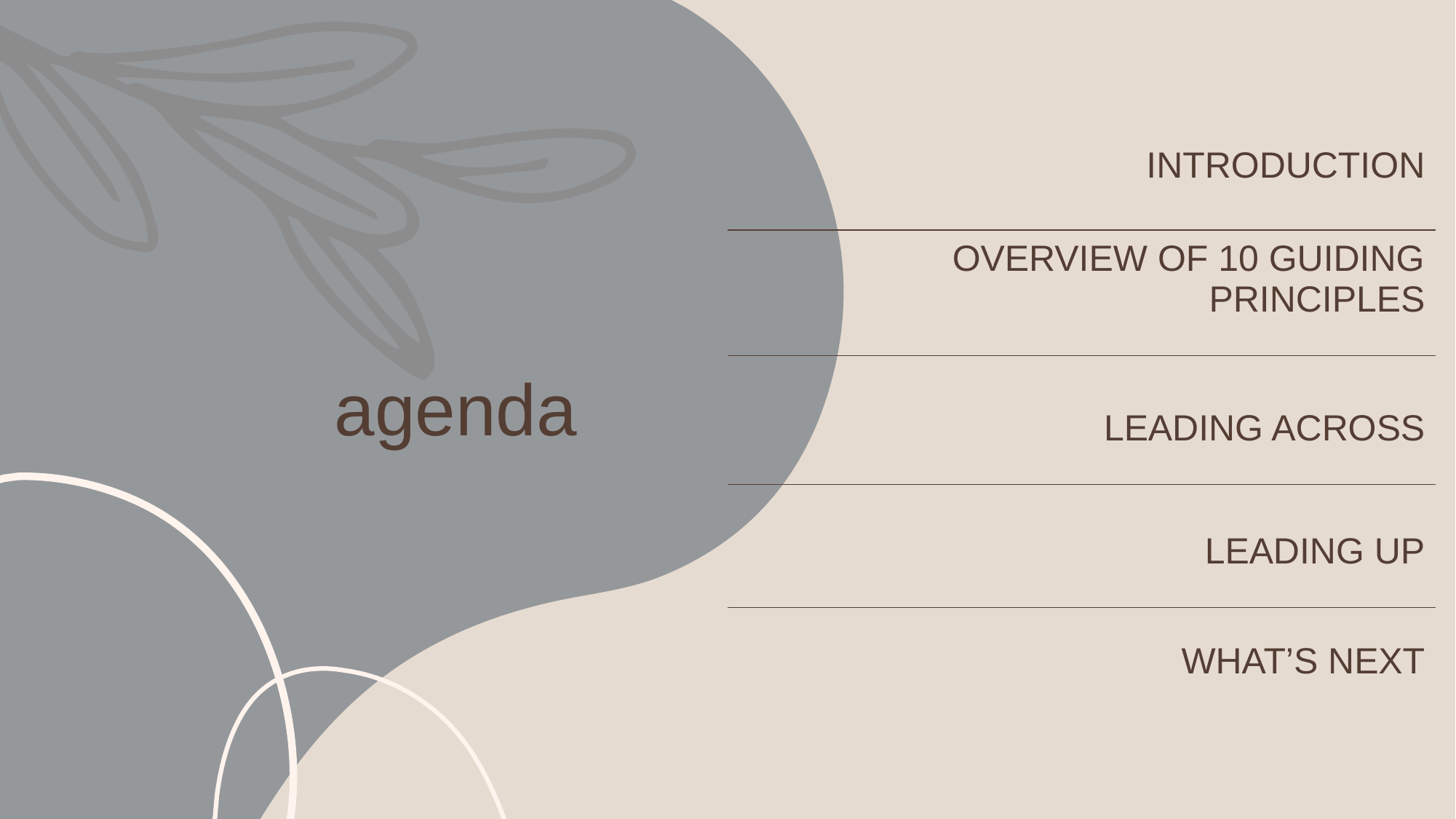

| INTRODUCTION |
| --- |
| OVERVIEW OF 10 GUIDING PRINCIPLES |
| LEADING ACROSS |
| LEADING UP |
| WHAT’S NEXT |
# agenda